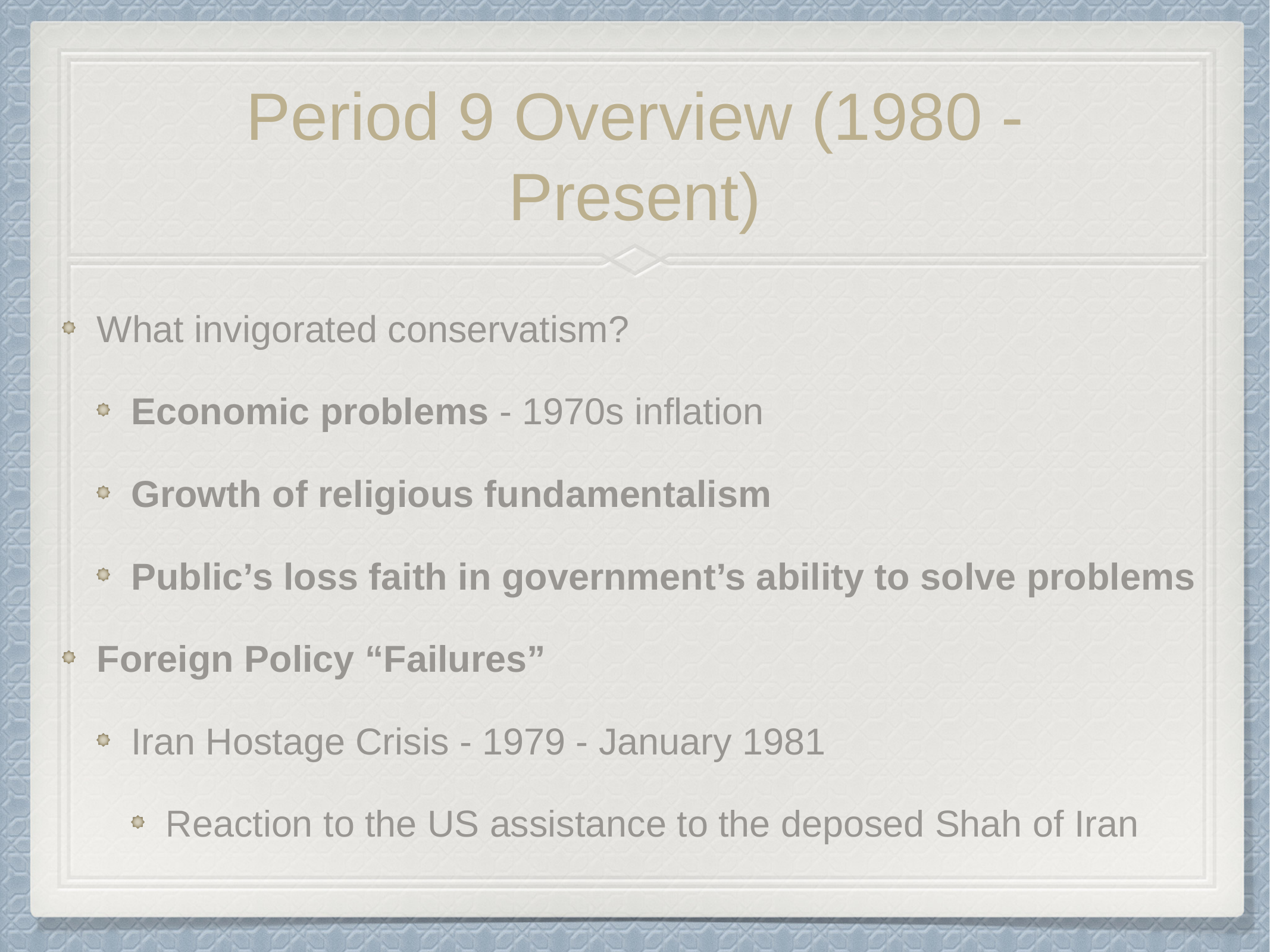

# Period 9 Overview (1980 - Present)
What invigorated conservatism?
Economic problems - 1970s inflation
Growth of religious fundamentalism
Public’s loss faith in government’s ability to solve problems
Foreign Policy “Failures”
Iran Hostage Crisis - 1979 - January 1981
Reaction to the US assistance to the deposed Shah of Iran